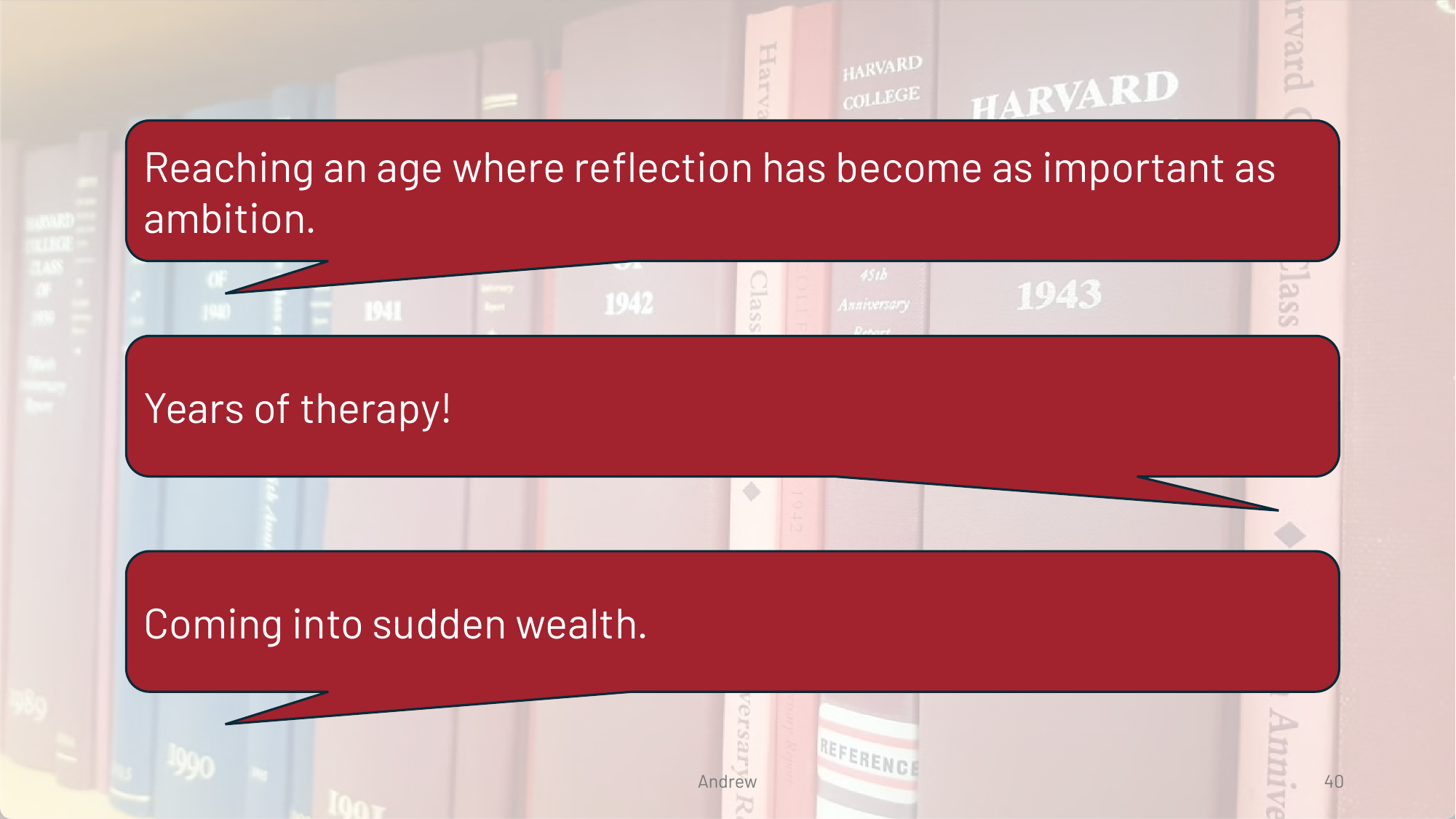

Reaching an age where reflection has become as important as ambition.
Years of therapy!
Coming into sudden wealth.
Andrew
40